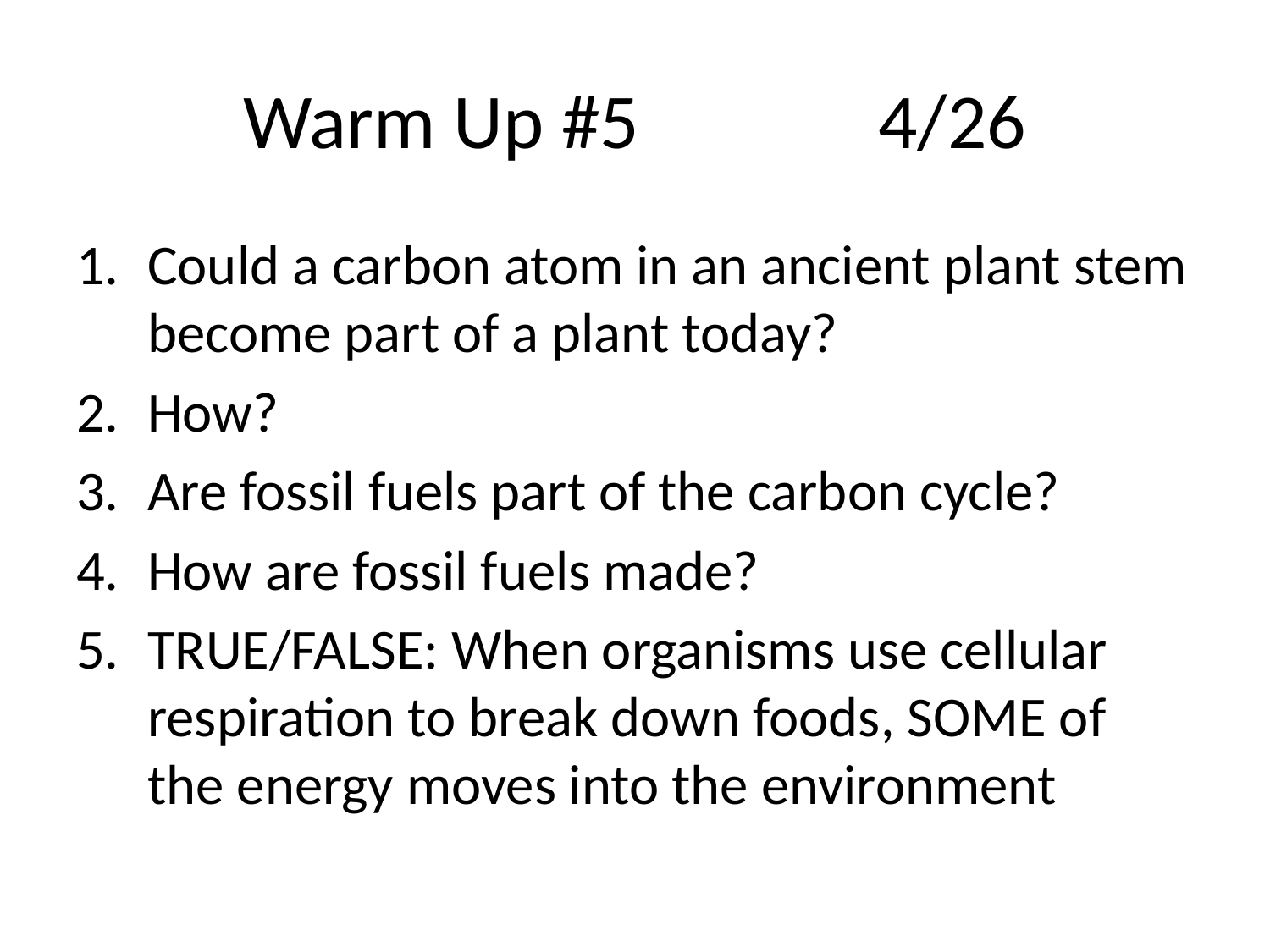

# Warm Up #5		4/26
Could a carbon atom in an ancient plant stem become part of a plant today?
How?
Are fossil fuels part of the carbon cycle?
How are fossil fuels made?
TRUE/FALSE: When organisms use cellular respiration to break down foods, SOME of the energy moves into the environment